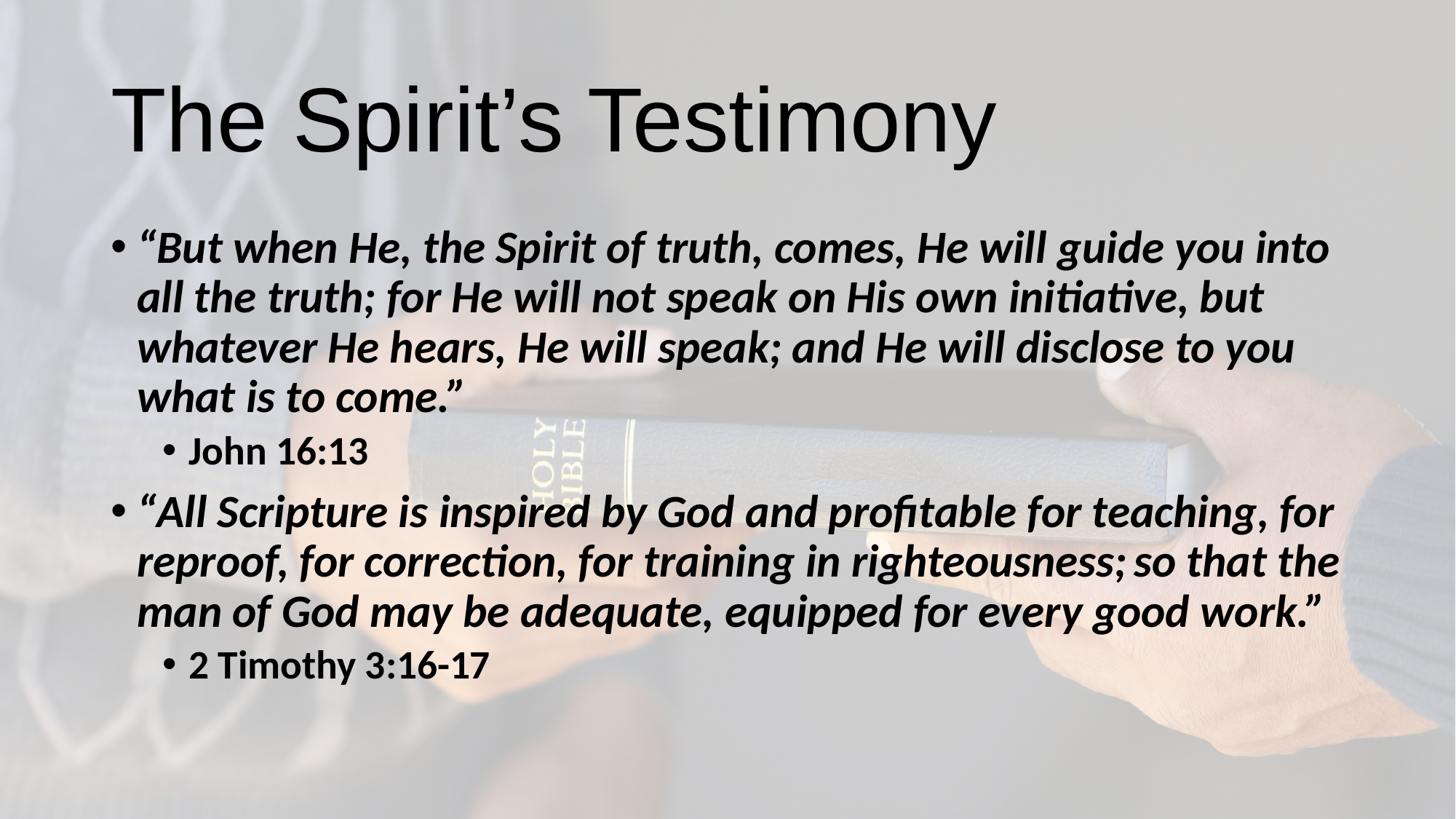

# The Spirit’s Testimony
“But when He, the Spirit of truth, comes, He will guide you into all the truth; for He will not speak on His own initiative, but whatever He hears, He will speak; and He will disclose to you what is to come.”
John 16:13
“All Scripture is inspired by God and profitable for teaching, for reproof, for correction, for training in righteousness; so that the man of God may be adequate, equipped for every good work.”
2 Timothy 3:16-17